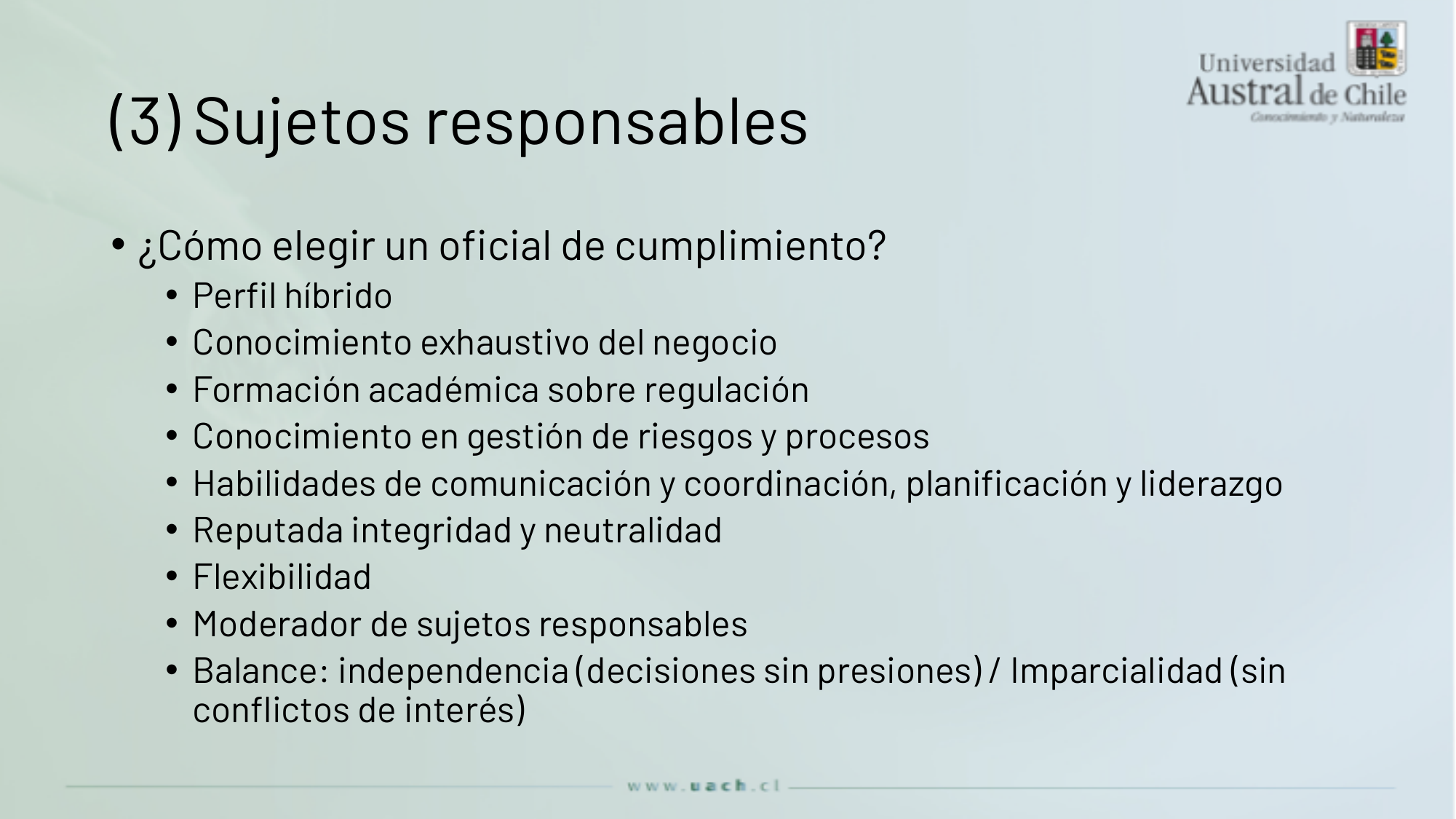

# (3) Sujetos responsables
¿Cómo elegir un oficial de cumplimiento?
Perfil híbrido
Conocimiento exhaustivo del negocio
Formación académica sobre regulación
Conocimiento en gestión de riesgos y procesos
Habilidades de comunicación y coordinación, planificación y liderazgo
Reputada integridad y neutralidad
Flexibilidad
Moderador de sujetos responsables
Balance: independencia (decisiones sin presiones) / Imparcialidad (sin conflictos de interés)